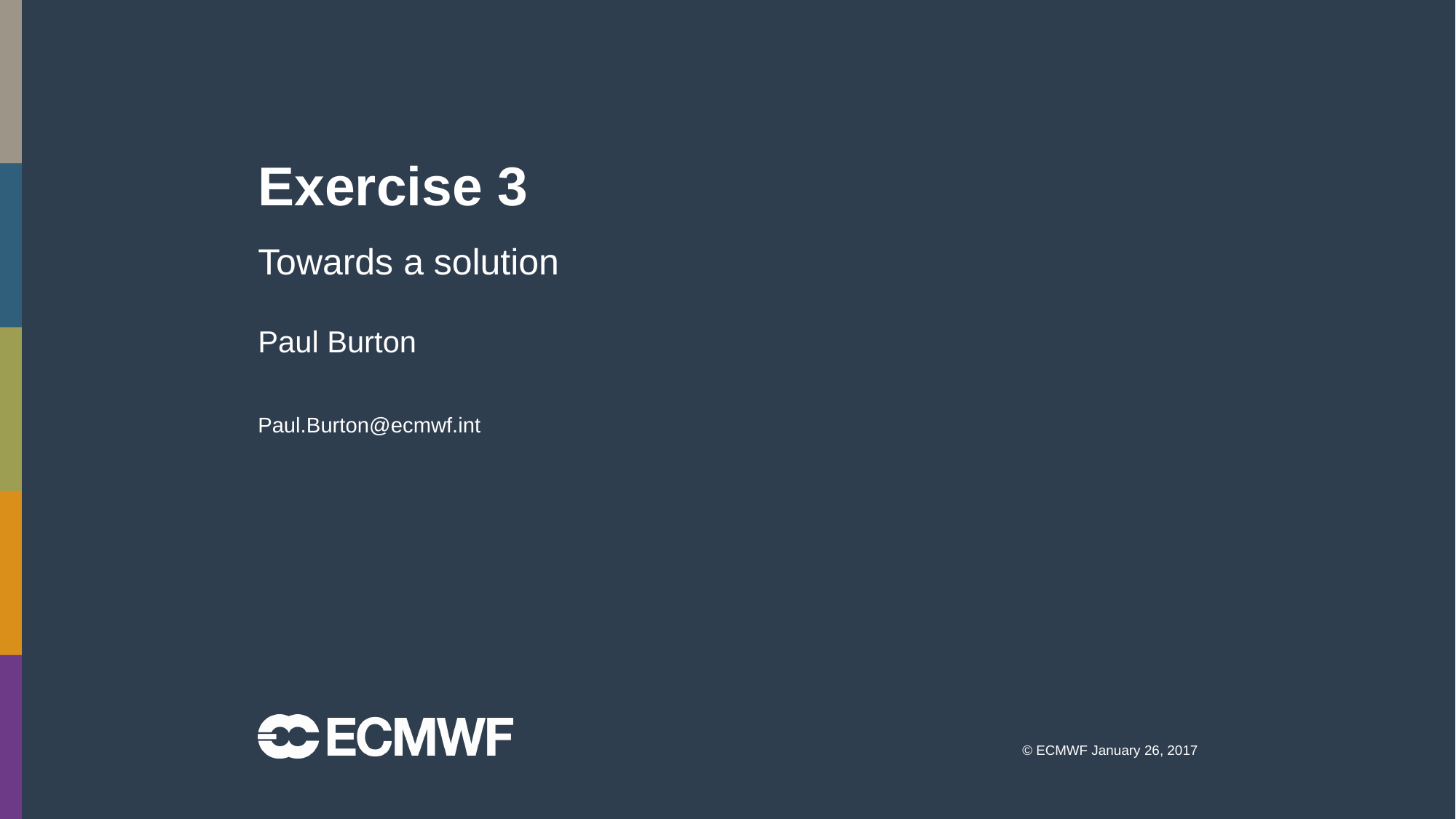

Exercise 3
Towards a solution
Paul Burton

Paul.Burton@ecmwf.int